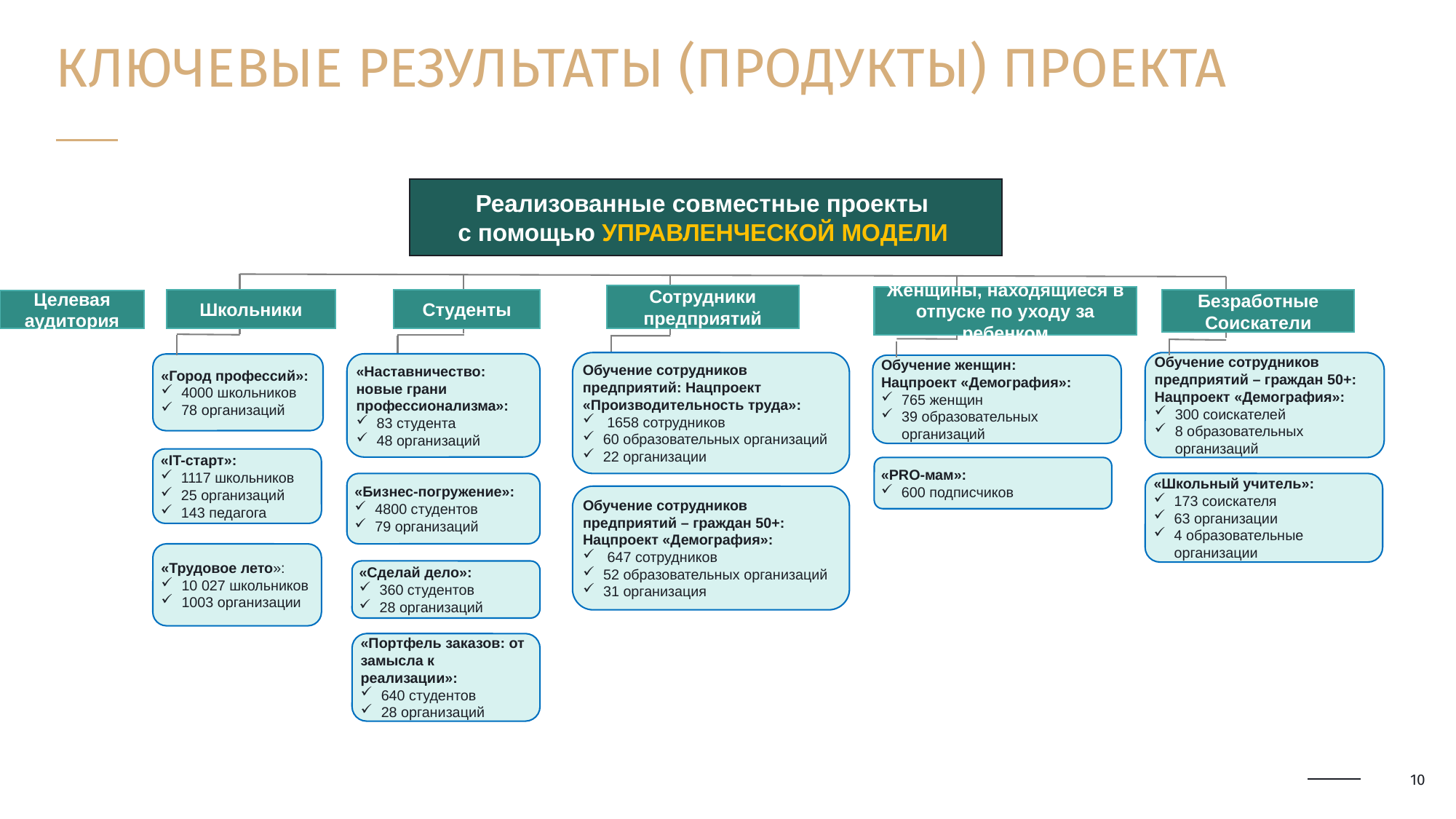

Ключевые результаты (продукты) проекта
Реализованные совместные проекты
с помощью УПРАВЛЕНЧЕСКОЙ МОДЕЛИ
Сотрудники предприятий
Женщины, находящиеся в отпуске по уходу за ребенком
Студенты
Безработные
Соискатели
Школьники
Целевая аудитория
Обучение сотрудников предприятий: Нацпроект  «Производительность труда»:
 1658 сотрудников
60 образовательных организаций
22 организации

Обучение сотрудников предприятий – граждан 50+: Нацпроект «Демография»:
300 соискателей
8 образовательных организаций

«Наставничество:
новые грани профессионализма»:
83 студента
48 организаций
«Город профессий»:
4000 школьников
78 организаций
Обучение женщин:
Нацпроект «Демография»:
765 женщин
39 образовательных организаций
«IT-старт»:
1117 школьников
25 организаций
143 педагога
«PRO-мам»:
600 подписчиков
«Бизнес-погружение»:
4800 студентов
79 организаций
«Школьный учитель»:
173 соискателя
63 организации
4 образовательные организации

Обучение сотрудников предприятий – граждан 50+: Нацпроект «Демография»:
 647 сотрудников
52 образовательных организаций
31 организация

«Трудовое лето»:
10 027 школьников
1003 организации
«Сделай дело»:
360 студентов
28 организаций
«Портфель заказов: от замысла к реализации»:
640 студентов
28 организаций